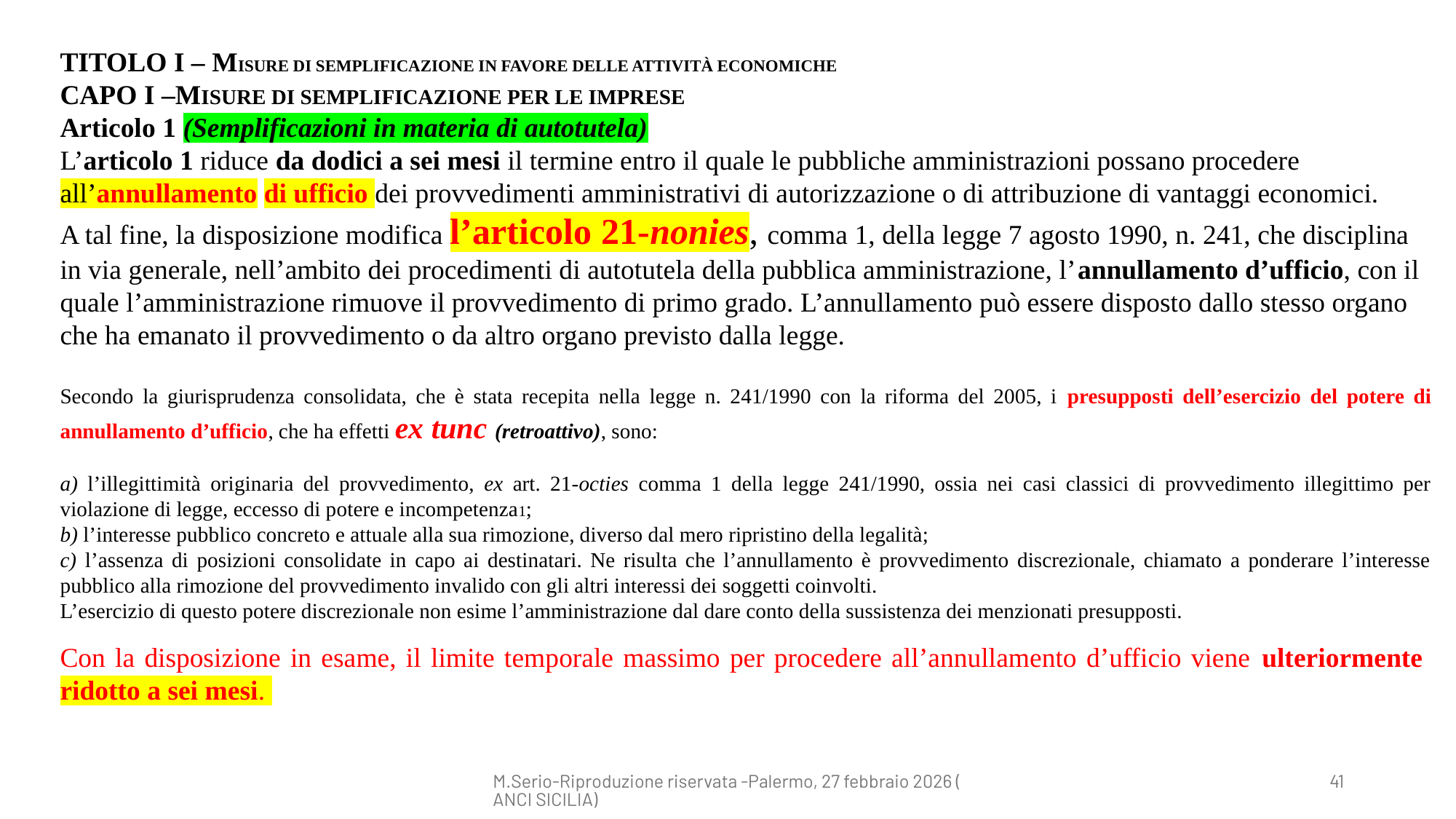

TITOLO I – MISURE DI SEMPLIFICAZIONE IN FAVORE DELLE ATTIVITÀ ECONOMICHE
CAPO I –MISURE DI SEMPLIFICAZIONE PER LE IMPRESE
Articolo 1 (Semplificazioni in materia di autotutela)
L’articolo 1 riduce da dodici a sei mesi il termine entro il quale le pubbliche amministrazioni possano procedere all’annullamento di ufficio dei provvedimenti amministrativi di autorizzazione o di attribuzione di vantaggi economici.
A tal fine, la disposizione modifica l’articolo 21-nonies, comma 1, della legge 7 agosto 1990, n. 241, che disciplina in via generale, nell’ambito dei procedimenti di autotutela della pubblica amministrazione, l’annullamento d’ufficio, con il quale l’amministrazione rimuove il provvedimento di primo grado. L’annullamento può essere disposto dallo stesso organo che ha emanato il provvedimento o da altro organo previsto dalla legge.

Secondo la giurisprudenza consolidata, che è stata recepita nella legge n. 241/1990 con la riforma del 2005, i presupposti dell’esercizio del potere di annullamento d’ufficio, che ha effetti ex tunc (retroattivo), sono:

a) l’illegittimità originaria del provvedimento, ex art. 21-octies comma 1 della legge 241/1990, ossia nei casi classici di provvedimento illegittimo per violazione di legge, eccesso di potere e incompetenza1;
b) l’interesse pubblico concreto e attuale alla sua rimozione, diverso dal mero ripristino della legalità;
c) l’assenza di posizioni consolidate in capo ai destinatari. Ne risulta che l’annullamento è provvedimento discrezionale, chiamato a ponderare l’interesse pubblico alla rimozione del provvedimento invalido con gli altri interessi dei soggetti coinvolti.
L’esercizio di questo potere discrezionale non esime l’amministrazione dal dare conto della sussistenza dei menzionati presupposti.
Con la disposizione in esame, il limite temporale massimo per procedere all’annullamento d’ufficio viene ulteriormente ridotto a sei mesi.
M.Serio-Riproduzione riservata -Palermo, 27 febbraio 2026 (ANCI SICILIA)
41